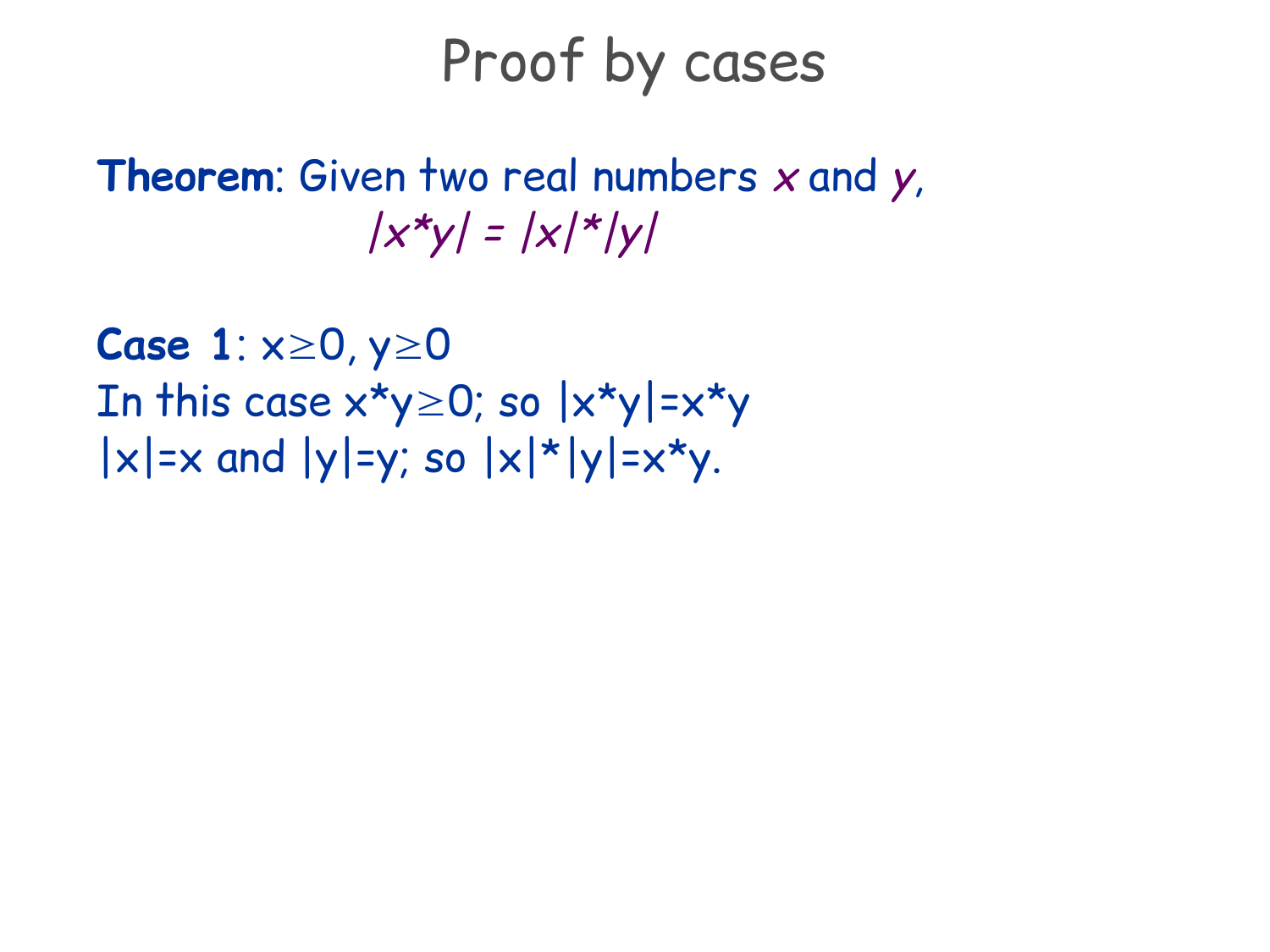

# Proof by cases
Theorem: Given two real numbers x and y,
                     |x*y| = |x|*|y|

Case 1: x≥0, y≥0
In this case x*y≥0; so |x*y|=x*y
|x|=x and |y|=y; so |x|*|y|=x*y.